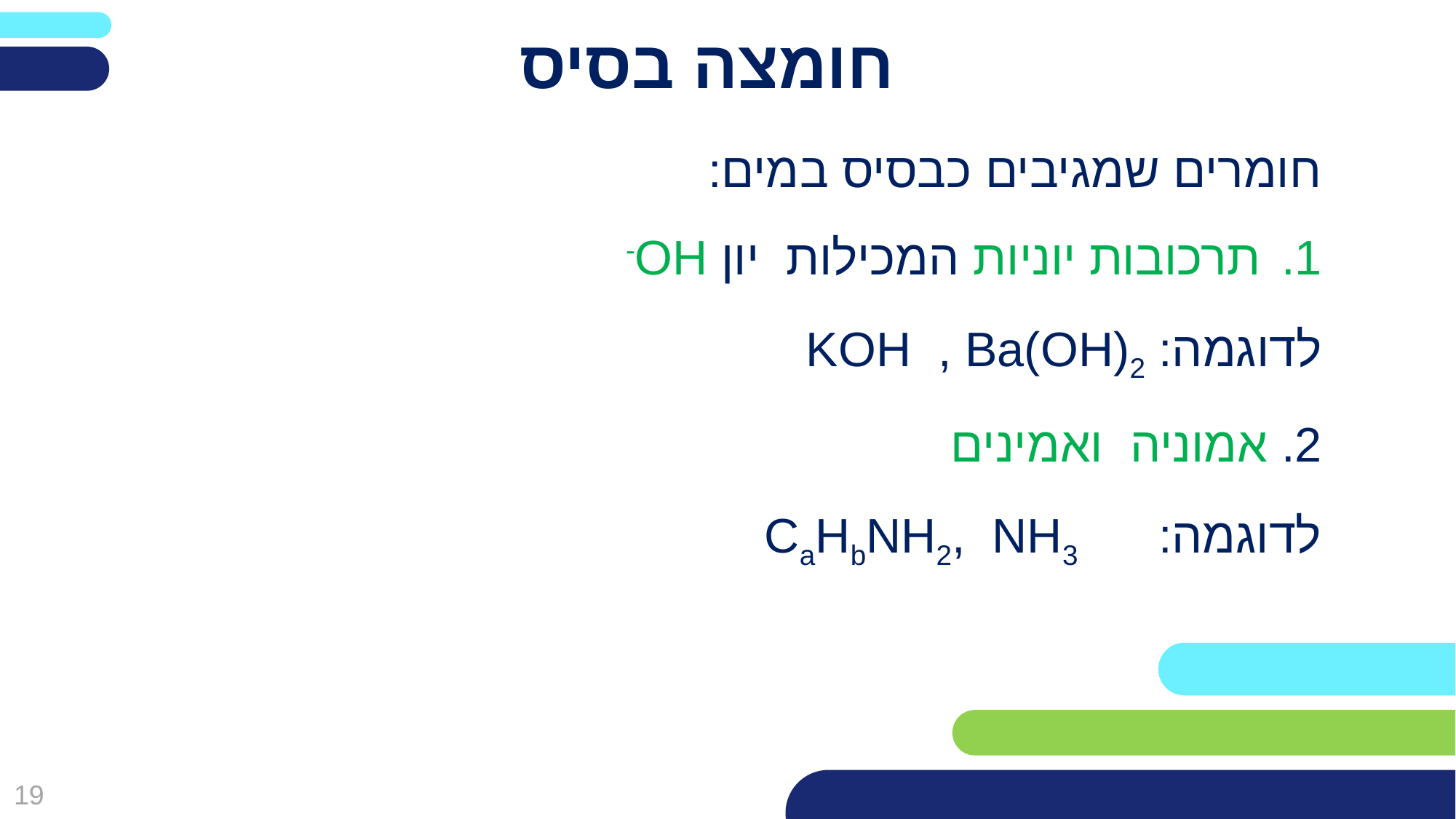

# חומצה בסיס
חומרים שמגיבים כבסיס במים:
תרכובות יוניות המכילות  יון OH-
לדוגמה: KOH  , Ba(OH)2
2. אמוניה  ואמינים
לדוגמה:      CaHbNH2,  NH3